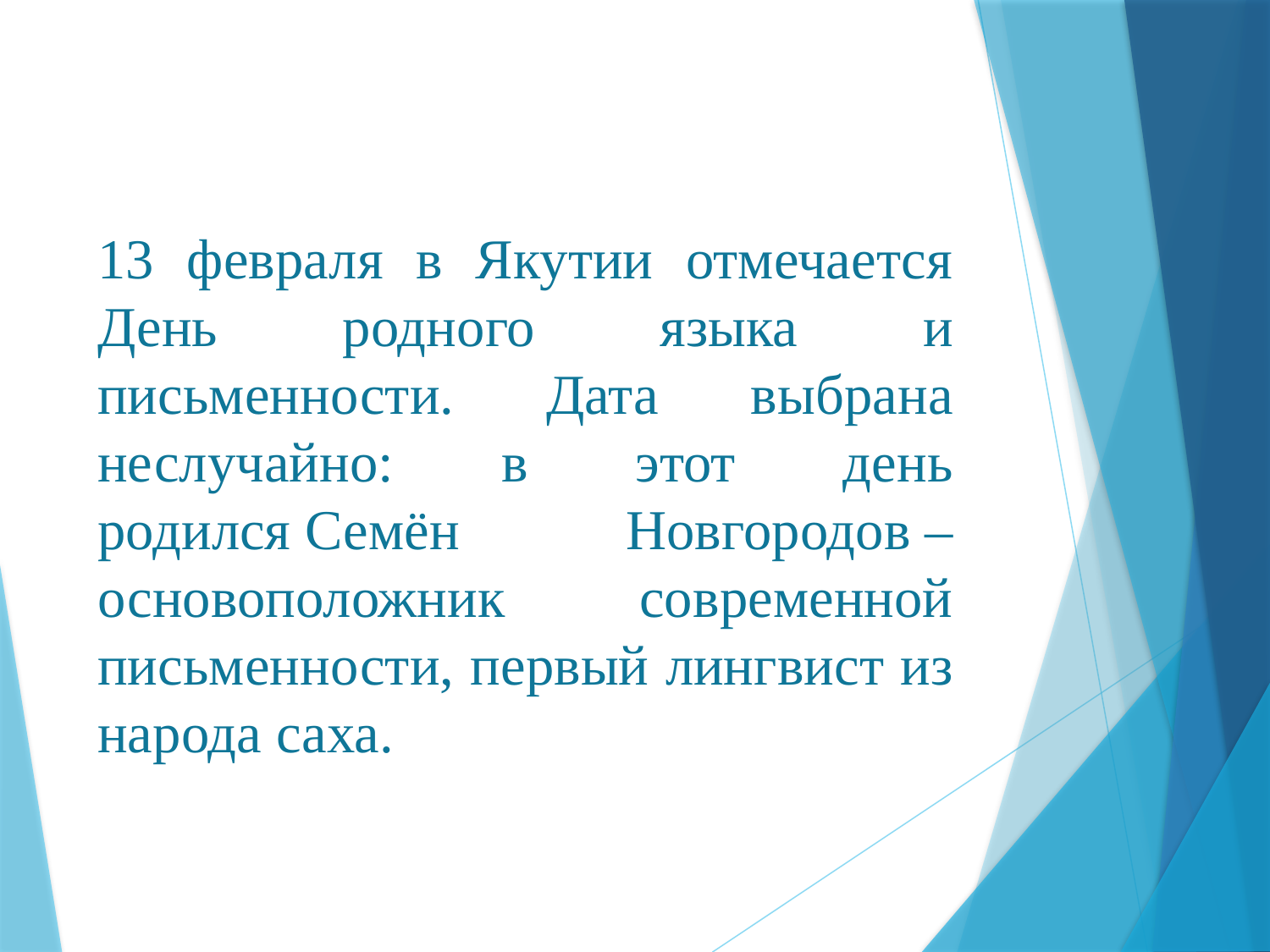

# 13 февраля в Якутии отмечается День родного языка и письменности. Дата выбрана неслучайно: в этот день родился Семён Новгородов – основоположник современной письменности, первый лингвист из народа саха.